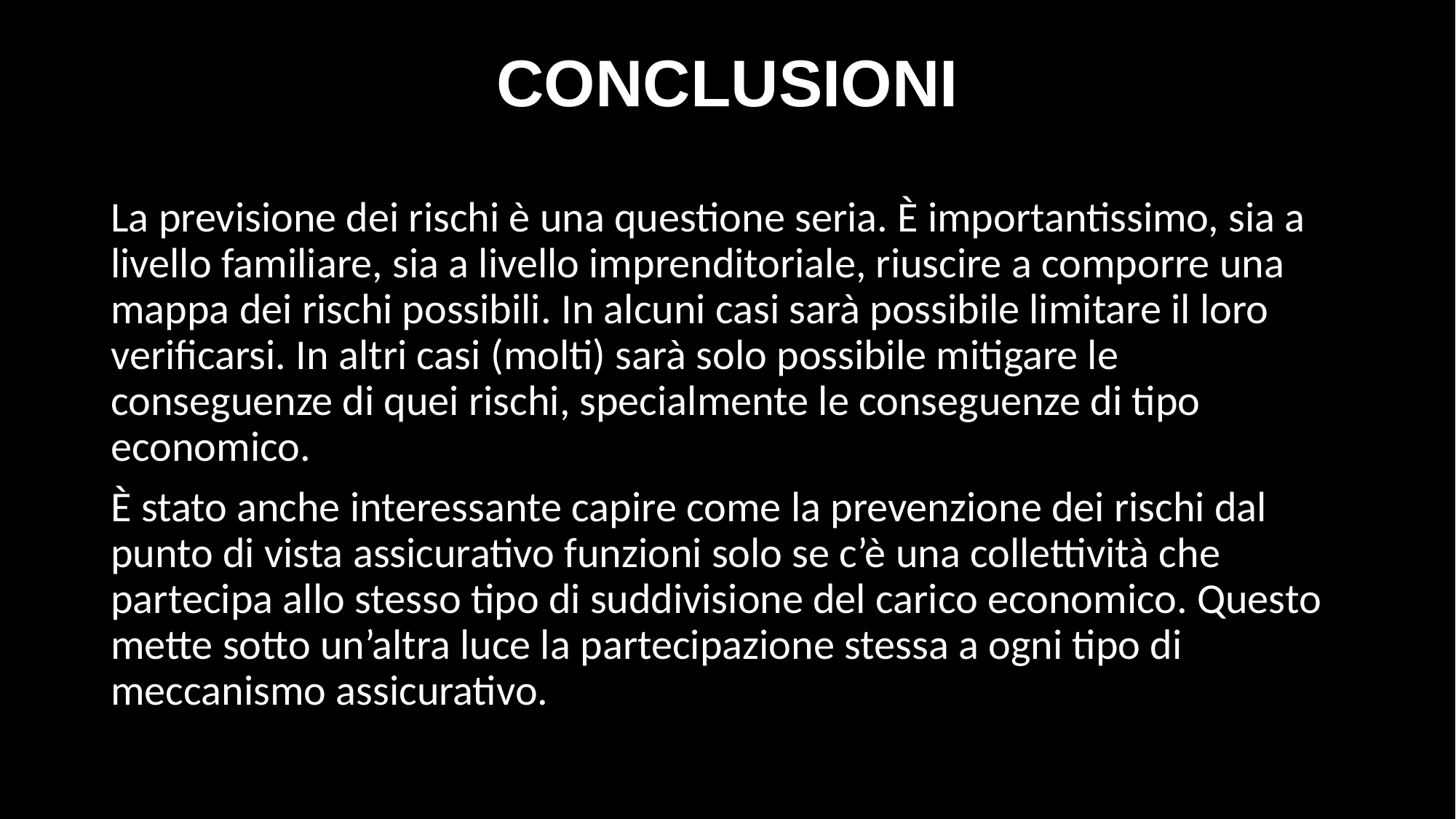

# CONCLUSIONI
La previsione dei rischi è una questione seria. È importantissimo, sia a livello familiare, sia a livello imprenditoriale, riuscire a comporre una mappa dei rischi possibili. In alcuni casi sarà possibile limitare il loro verificarsi. In altri casi (molti) sarà solo possibile mitigare le conseguenze di quei rischi, specialmente le conseguenze di tipo economico.
È stato anche interessante capire come la prevenzione dei rischi dal punto di vista assicurativo funzioni solo se c’è una collettività che partecipa allo stesso tipo di suddivisione del carico economico. Questo mette sotto un’altra luce la partecipazione stessa a ogni tipo di meccanismo assicurativo.